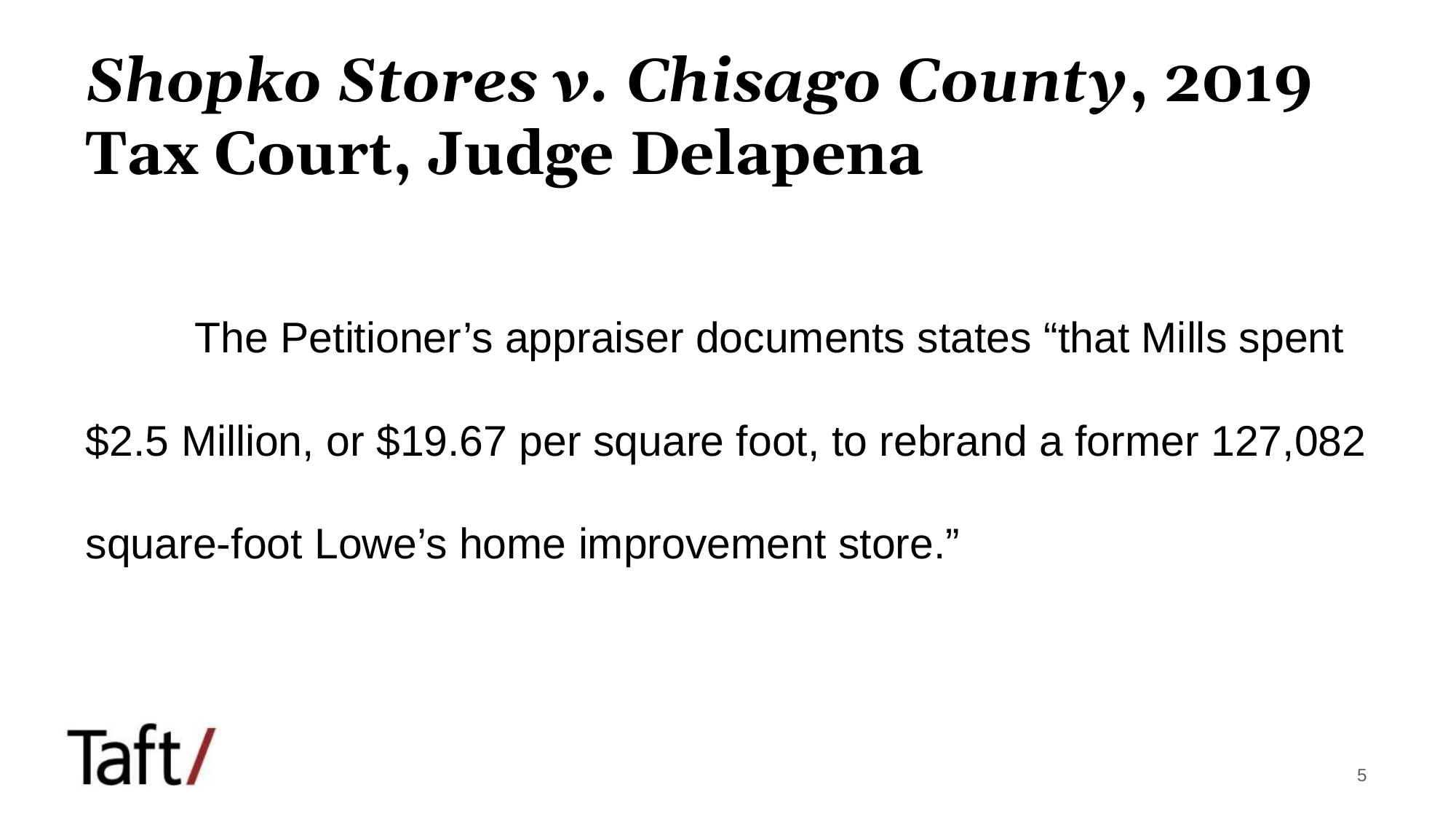

# Shopko Stores v. Chisago County, 2019 Tax Court, Judge Delapena
	The Petitioner’s appraiser documents states “that Mills spent $2.5 Million, or $19.67 per square foot, to rebrand a former 127,082 square-foot Lowe’s home improvement store.”